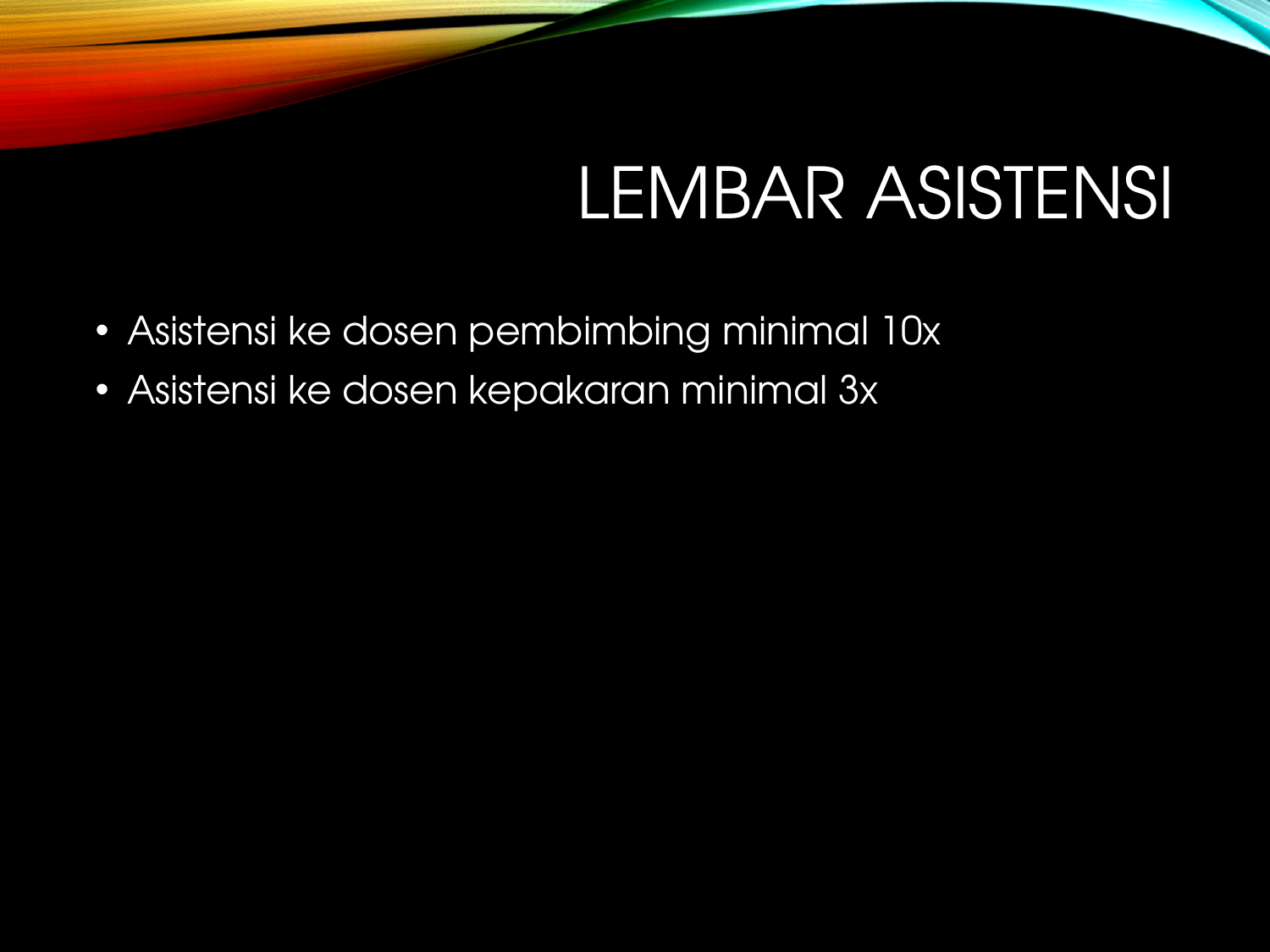

# LEMBAR ASISTENSI
Asistensi ke dosen pembimbing minimal 10x
Asistensi ke dosen kepakaran minimal 3x